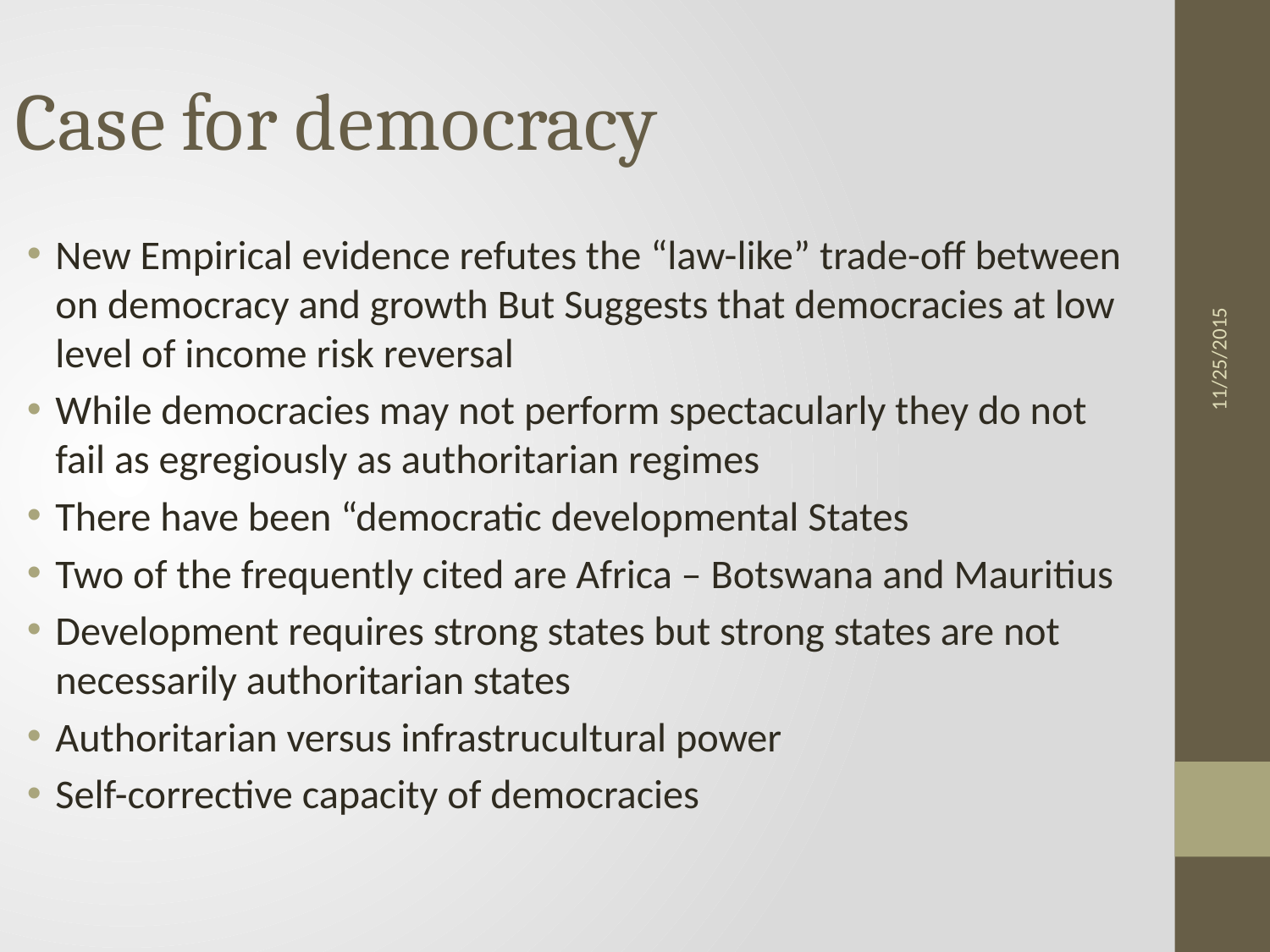

Case for democracy
New Empirical evidence refutes the “law-like” trade-off between on democracy and growth But Suggests that democracies at low level of income risk reversal
While democracies may not perform spectacularly they do not fail as egregiously as authoritarian regimes
There have been “democratic developmental States
Two of the frequently cited are Africa – Botswana and Mauritius
Development requires strong states but strong states are not necessarily authoritarian states
Authoritarian versus infrastrucultural power
Self-corrective capacity of democracies

11/25/2015